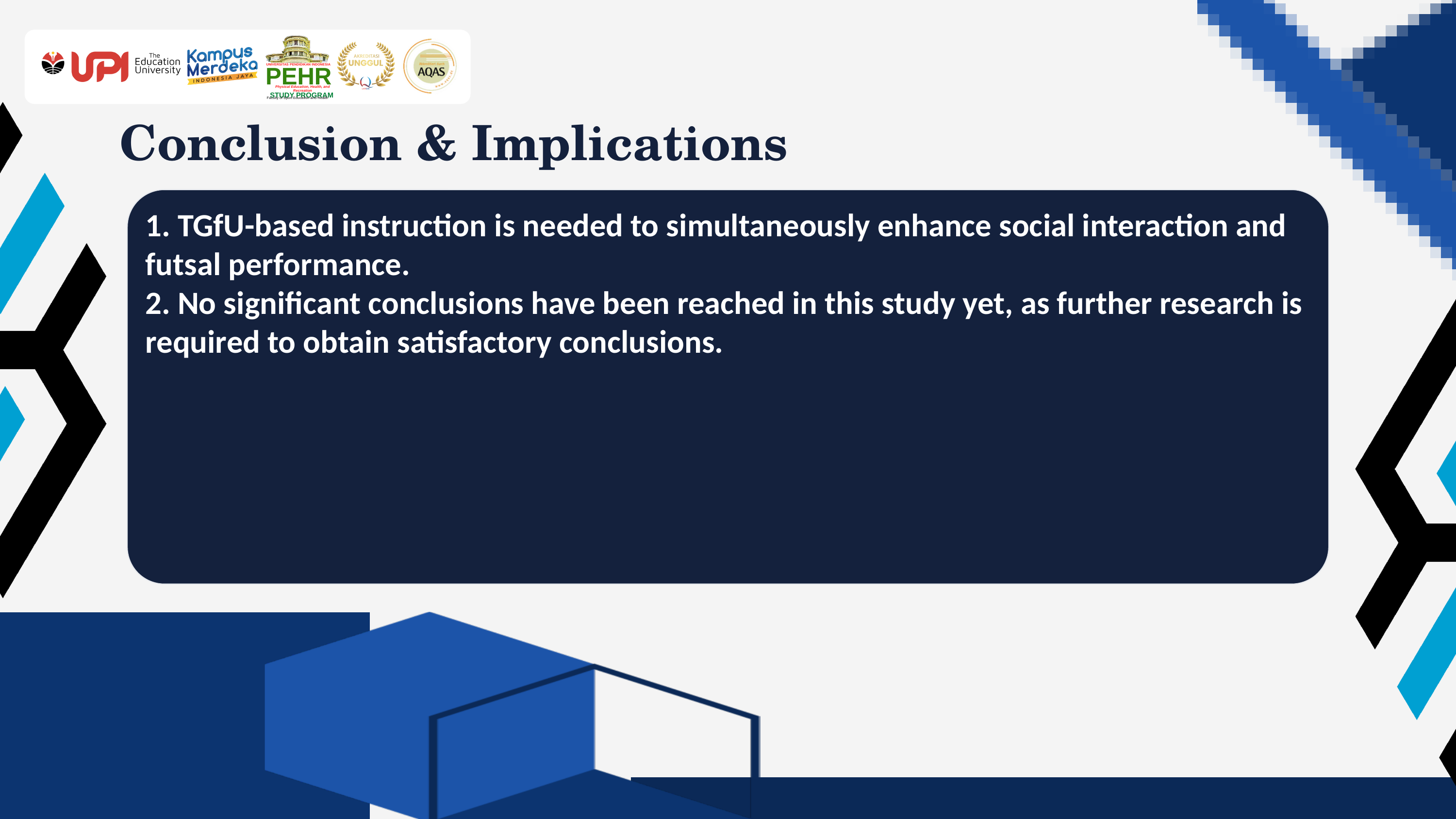

UNIVERSITAS PENDIDIKAN INDONESIA
PEHR
Physical Education, Health, and Recreation
STUDY PROGRAM
Faculty of Sport Education and Health

Conclusion & Implications
1. TGfU-based instruction is needed to simultaneously enhance social interaction and futsal performance.
2. No significant conclusions have been reached in this study yet, as further research is required to obtain satisfactory conclusions.